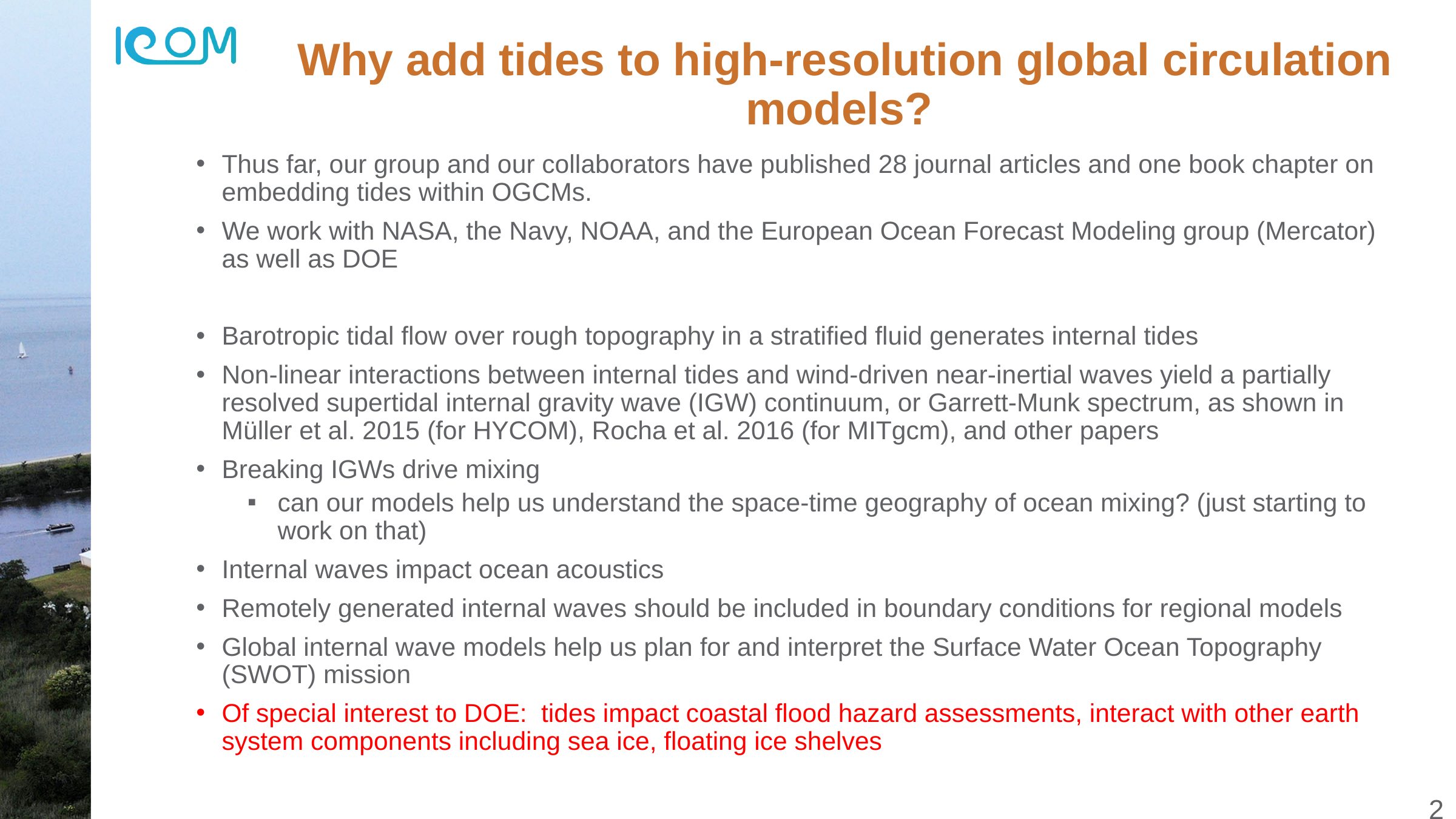

# Why add tides to high-resolution global circulation models?
Thus far, our group and our collaborators have published 28 journal articles and one book chapter on embedding tides within OGCMs.
We work with NASA, the Navy, NOAA, and the European Ocean Forecast Modeling group (Mercator) as well as DOE

Barotropic tidal flow over rough topography in a stratified fluid generates internal tides
Non-linear interactions between internal tides and wind-driven near-inertial waves yield a partially resolved supertidal internal gravity wave (IGW) continuum, or Garrett-Munk spectrum, as shown in Müller et al. 2015 (for HYCOM), Rocha et al. 2016 (for MITgcm), and other papers
Breaking IGWs drive mixing
can our models help us understand the space-time geography of ocean mixing? (just starting to work on that)
Internal waves impact ocean acoustics
Remotely generated internal waves should be included in boundary conditions for regional models
Global internal wave models help us plan for and interpret the Surface Water Ocean Topography (SWOT) mission
Of special interest to DOE:  tides impact coastal flood hazard assessments, interact with other earth system components including sea ice, floating ice shelves

2